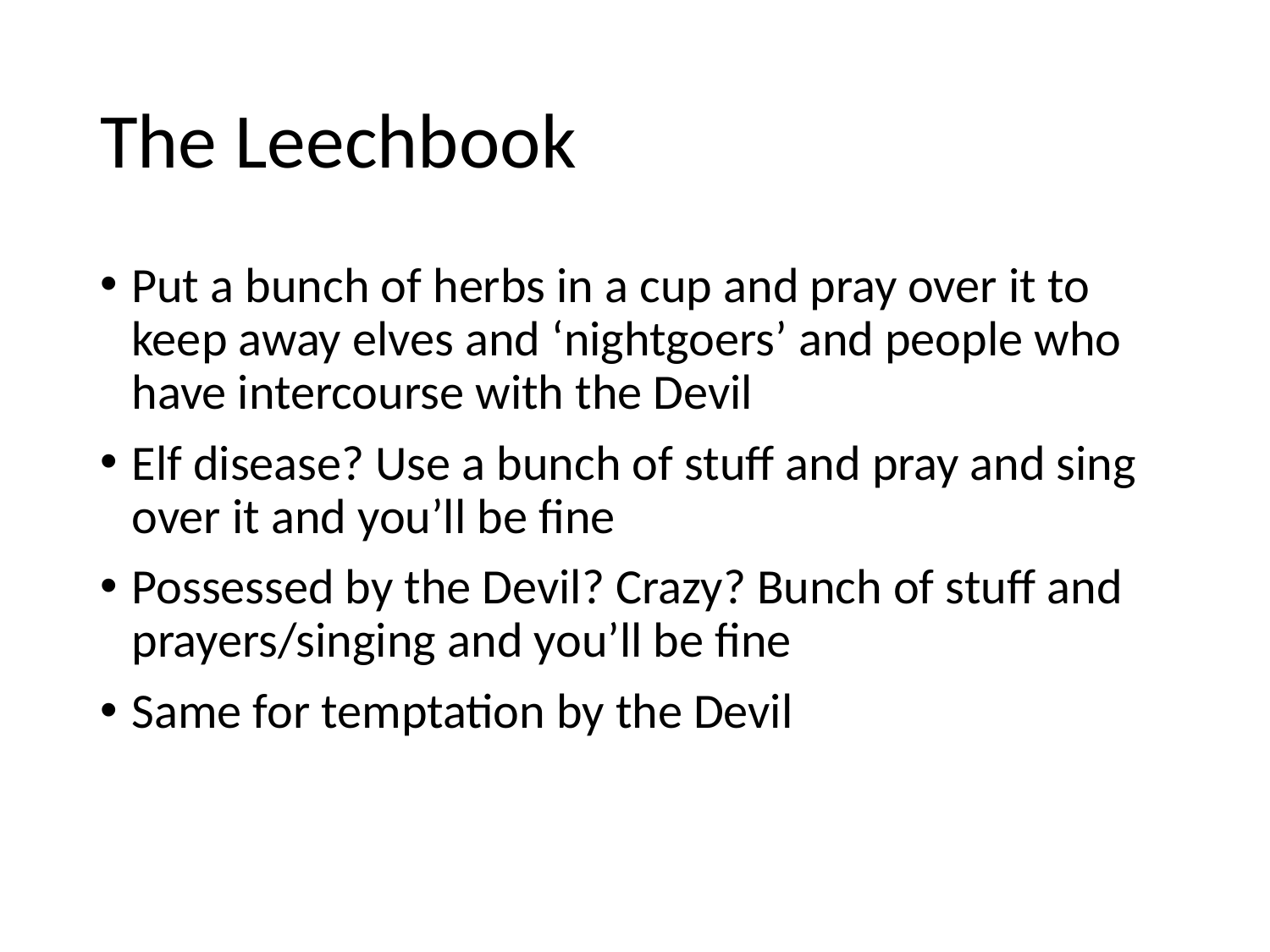

# The Leechbook
Put a bunch of herbs in a cup and pray over it to keep away elves and ‘nightgoers’ and people who have intercourse with the Devil
Elf disease? Use a bunch of stuff and pray and sing over it and you’ll be fine
Possessed by the Devil? Crazy? Bunch of stuff and prayers/singing and you’ll be fine
Same for temptation by the Devil